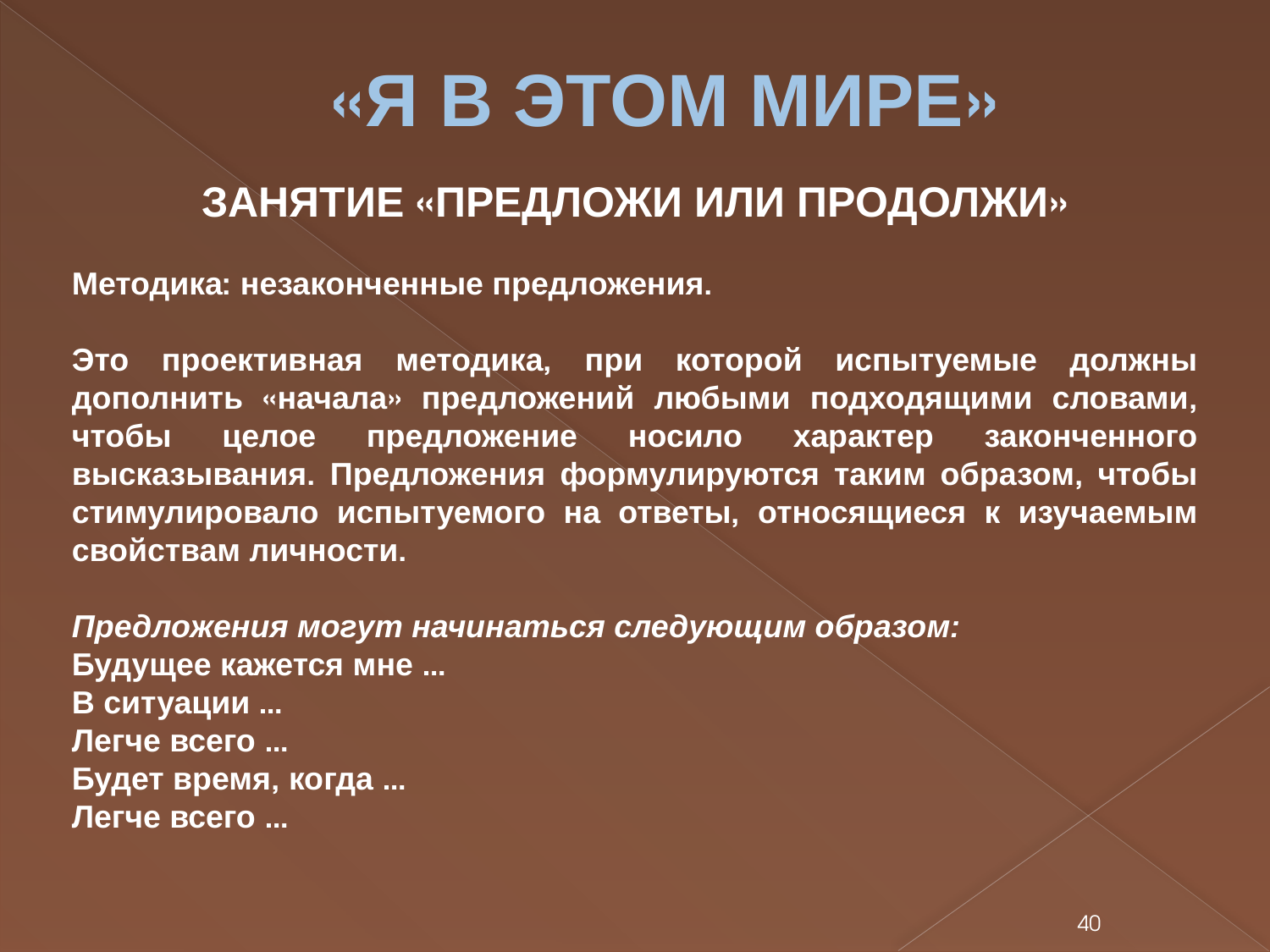

# «Я В ЭТОМ МИРЕ»
ЗАНЯТИЕ «ПРЕДЛОЖИ ИЛИ ПРОДОЛЖИ»

Методика: незаконченные предложения.

Это проективная методика, при которой испытуемые должны дополнить «начала» предложений любыми подходящими словами, чтобы целое предложение носило характер законченного высказывания. Предложения формулируются таким образом, чтобы стимулировало испытуемого на ответы, относящиеся к изучаемым свойствам личности.

Предложения могут начинаться следующим образом:
Будущее кажется мне …
В ситуации …
Легче всего …
Будет время, когда …
Легче всего …

40